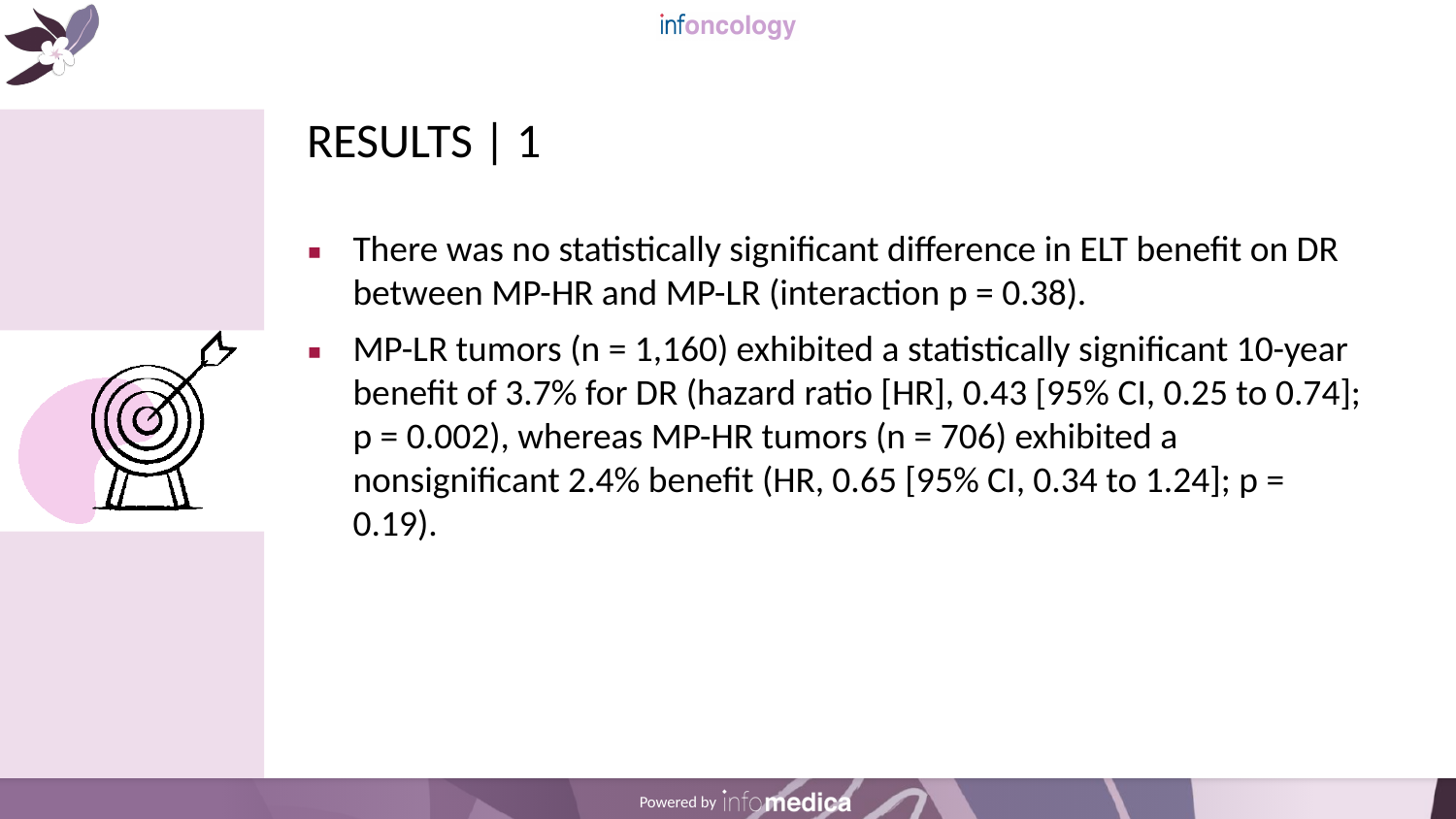

# RESULTS | 1
There was no statistically significant difference in ELT benefit on DR between MP-HR and MP-LR (interaction p = 0.38).
MP-LR tumors (n = 1,160) exhibited a statistically significant 10-year benefit of 3.7% for DR (hazard ratio [HR], 0.43 [95% CI, 0.25 to 0.74]; p = 0.002), whereas MP-HR tumors (n = 706) exhibited a nonsignificant 2.4% benefit (HR, 0.65 [95% CI, 0.34 to 1.24]; p = 0.19).